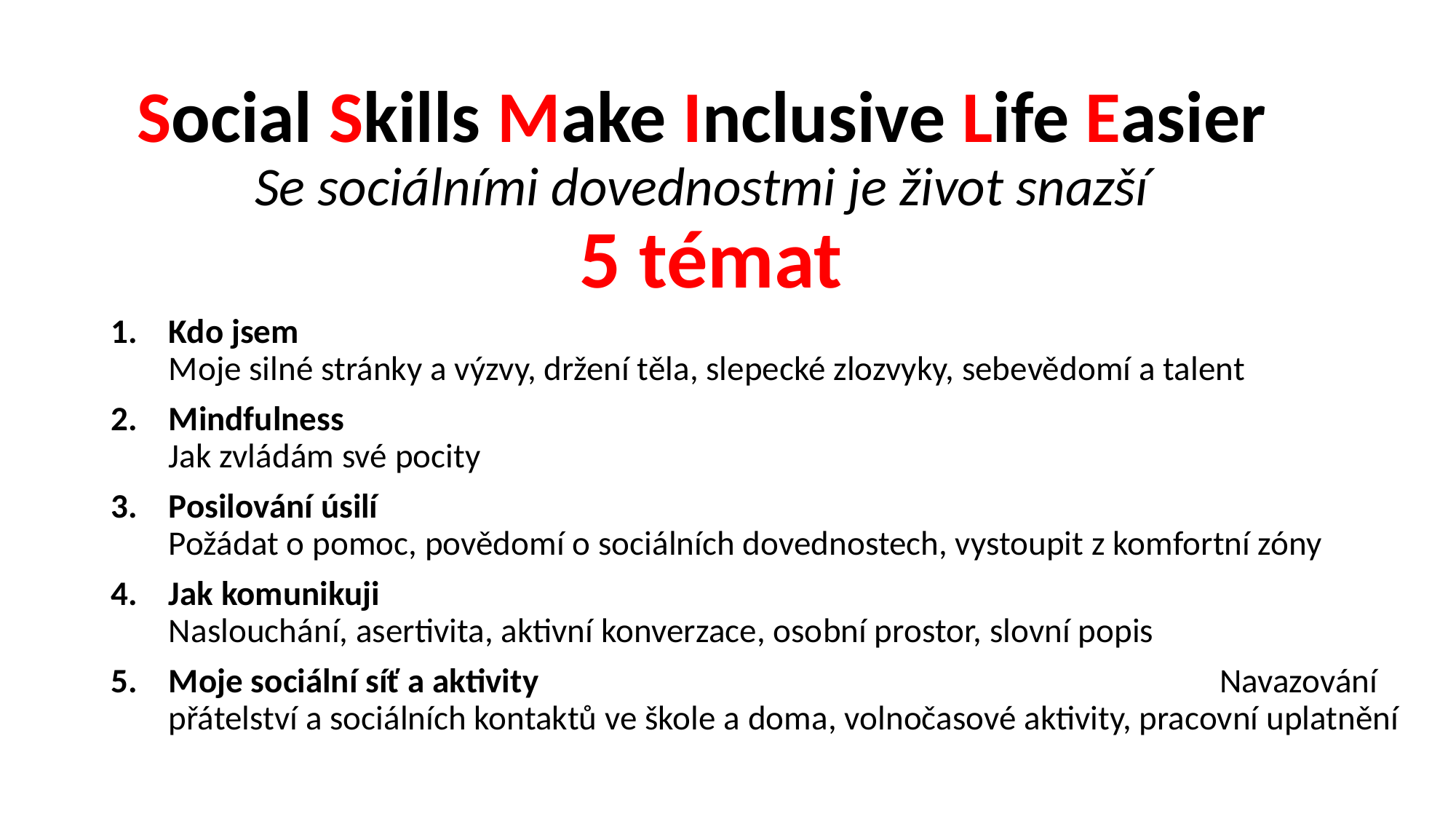

# Social Skills Make Inclusive Life Easier Se sociálními dovednostmi je život snazší 5 témat
Kdo jsem
Moje silné stránky a výzvy, držení těla, slepecké zlozvyky, sebevědomí a talent
Mindfulness
Jak zvládám své pocity
Posilování úsilí
Požádat o pomoc, povědomí o sociálních dovednostech, vystoupit z komfortní zóny
Jak komunikuji
Naslouchání, asertivita, aktivní konverzace, osobní prostor, slovní popis
Moje sociální síť a aktivity                                                                                       Navazování přátelství a sociálních kontaktů ve škole a doma, volnočasové aktivity, pracovní uplatnění